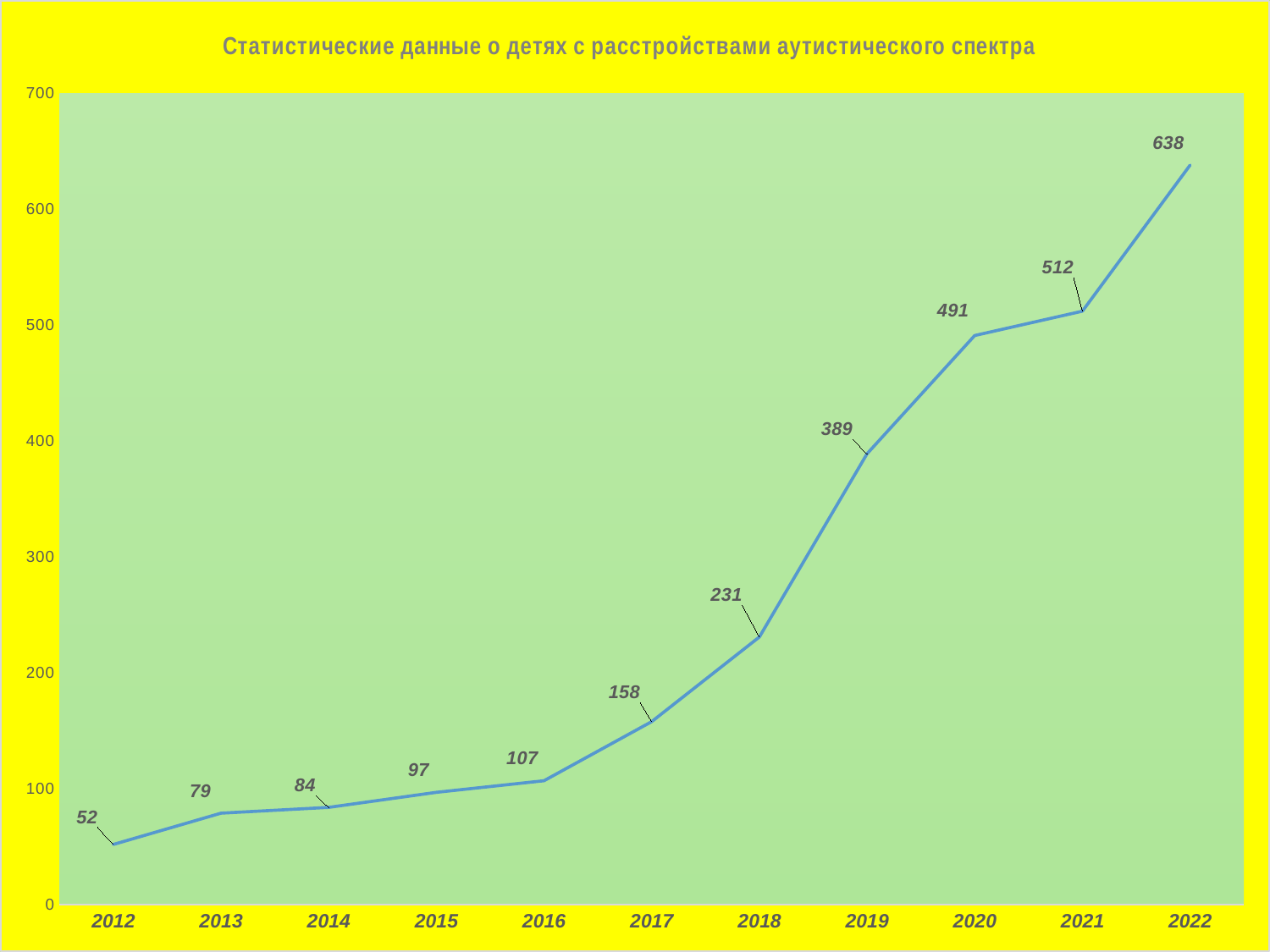

### Chart: Статистические данные о детях с расстройствами аутистического спектра

| Category | РАС |
|---|---|
| 2012 | 52.0 |
| 2013 | 79.0 |
| 2014 | 84.0 |
| 2015 | 97.0 |
| 2016 | 107.0 |
| 2017 | 158.0 |
| 2018 | 231.0 |
| 2019 | 389.0 |
| 2020 | 491.0 |
| 2021 | 512.0 |
| 2022 | 638.0 |
#
www.themegallery.com